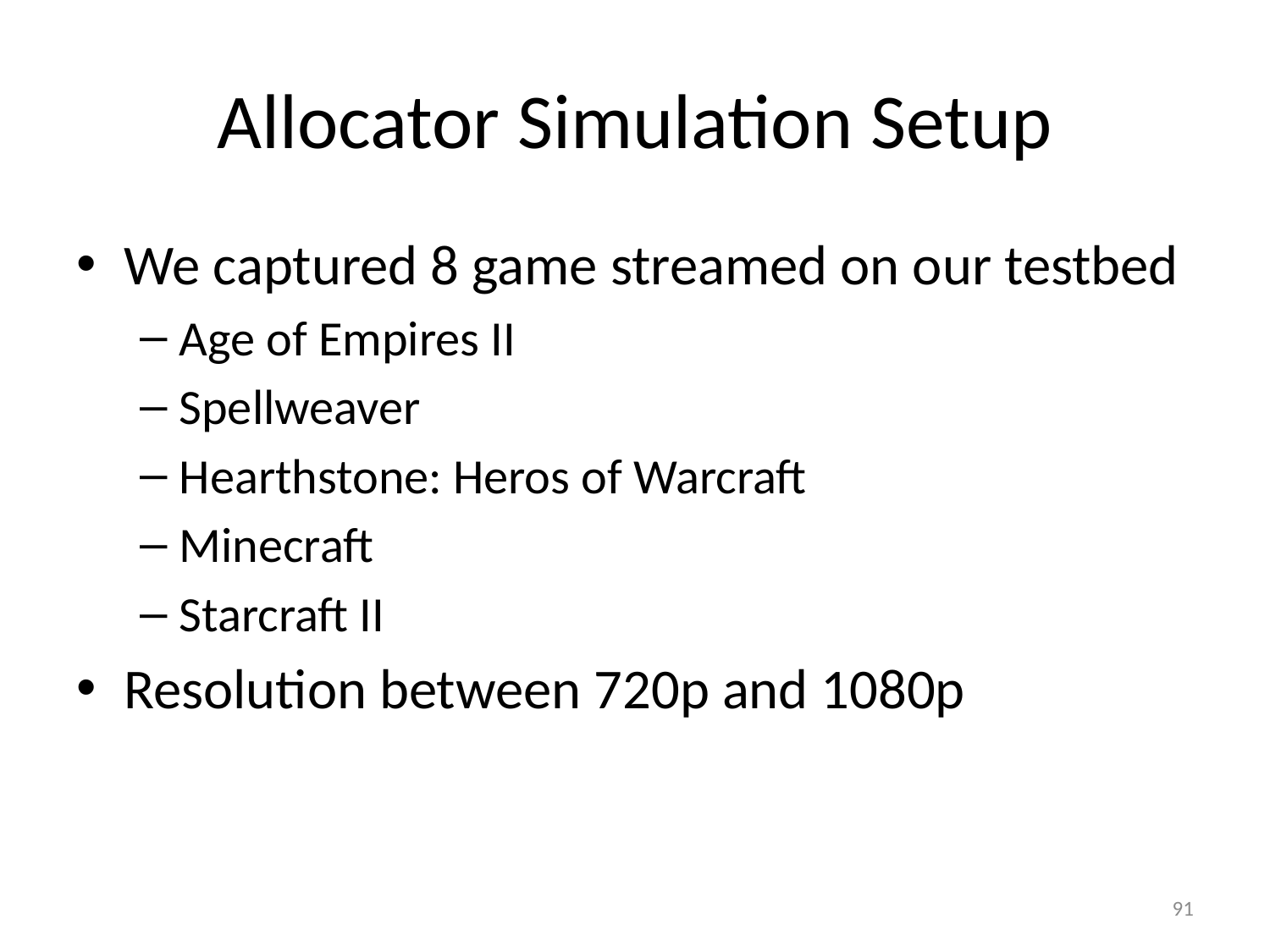

# Allocator Simulation Setup
We captured 8 game streamed on our testbed
Age of Empires II
Spellweaver
Hearthstone: Heros of Warcraft
Minecraft
Starcraft II
Resolution between 720p and 1080p
91